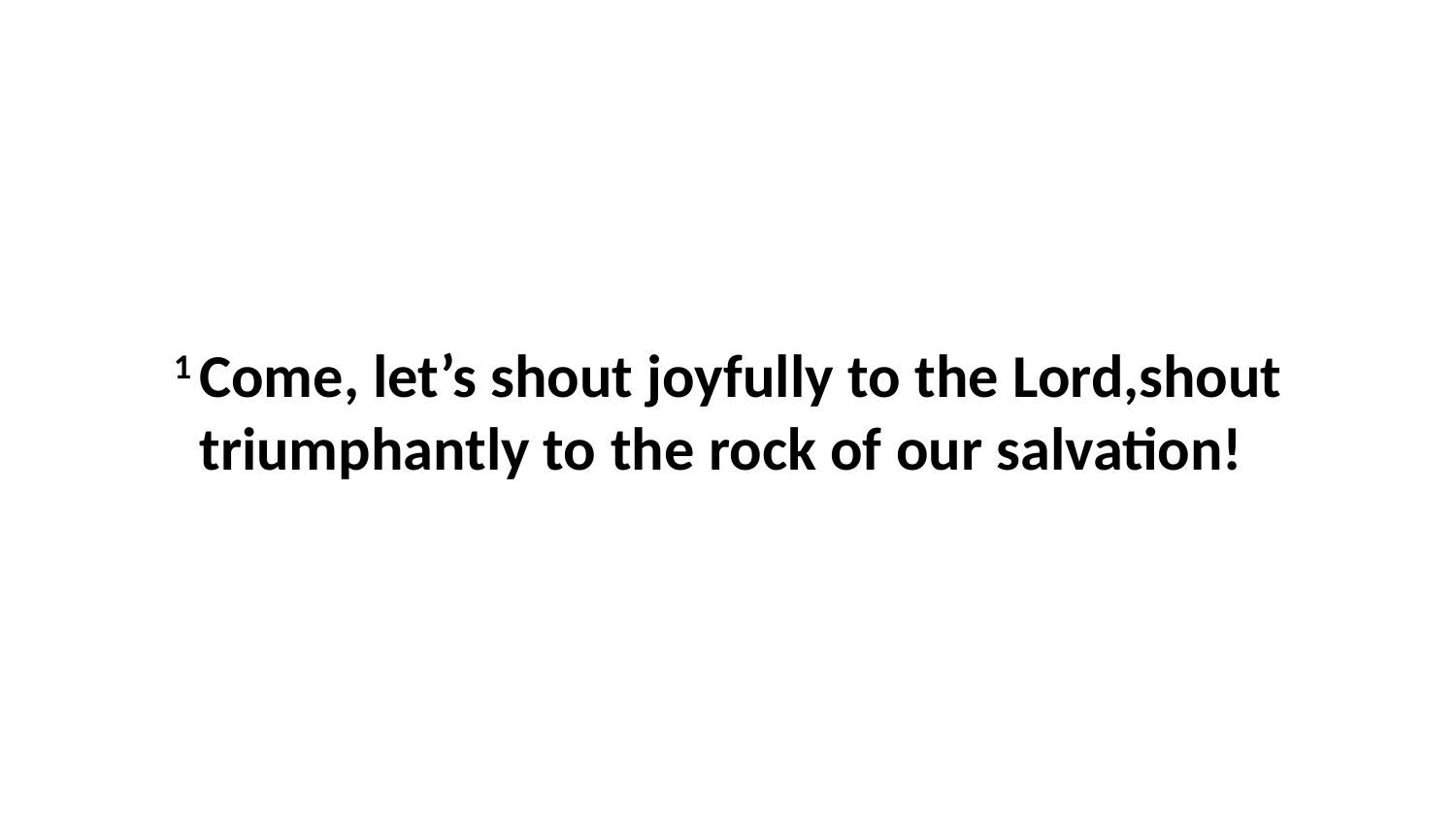

1 Come, let’s shout joyfully to the Lord,shout triumphantly to the rock of our salvation!